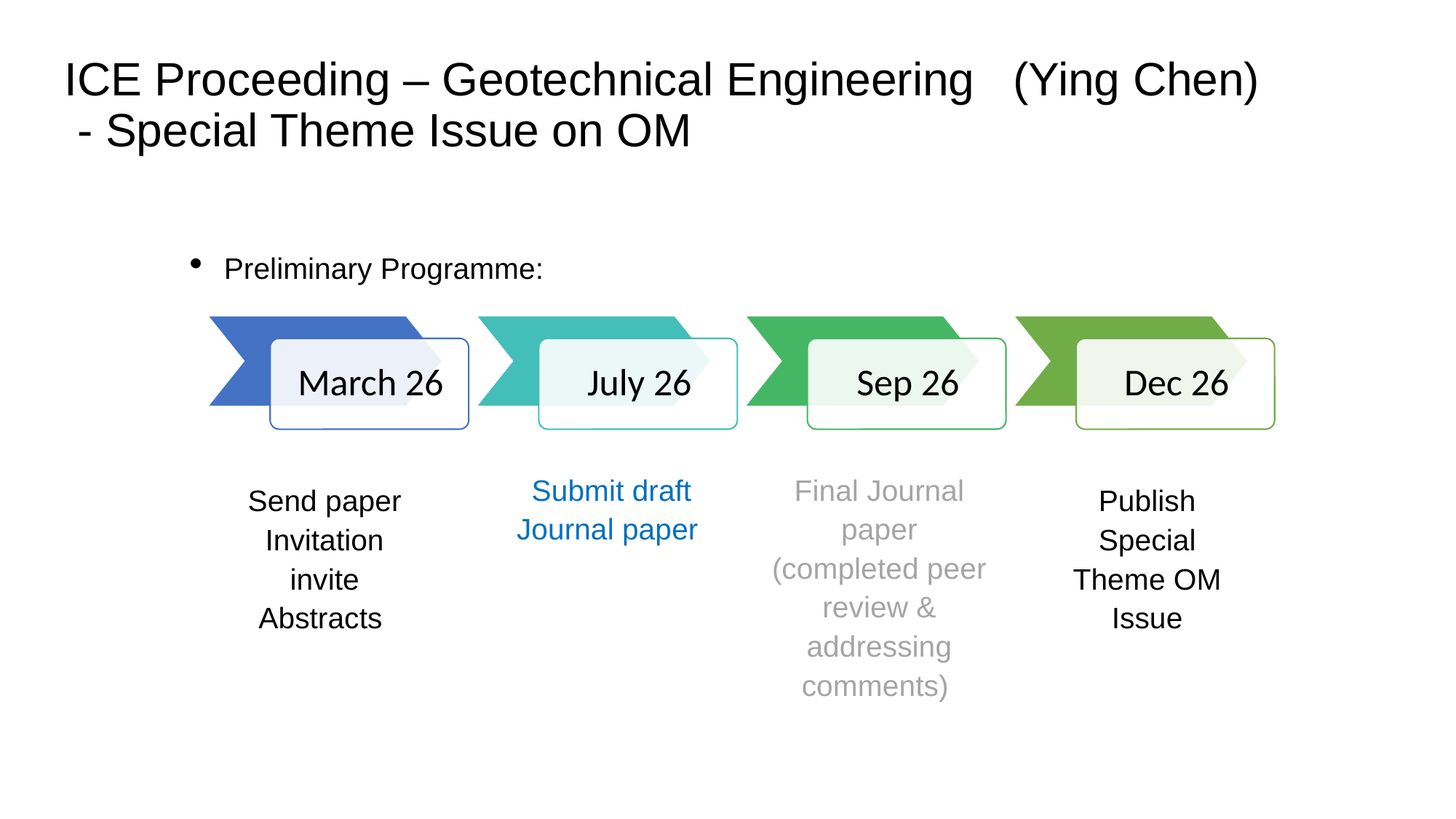

ICE Proceeding – Geotechnical Engineering   (Ying Chen)
 - Special Theme Issue on OM
Preliminary Programme:

March 26
July 26
Sep 26
Dec 26
Submit draft Journal paper
Final Journal paper (completed peer review & addressing comments)
Send paper Invitation invite Abstracts
Publish Special Theme OM Issue